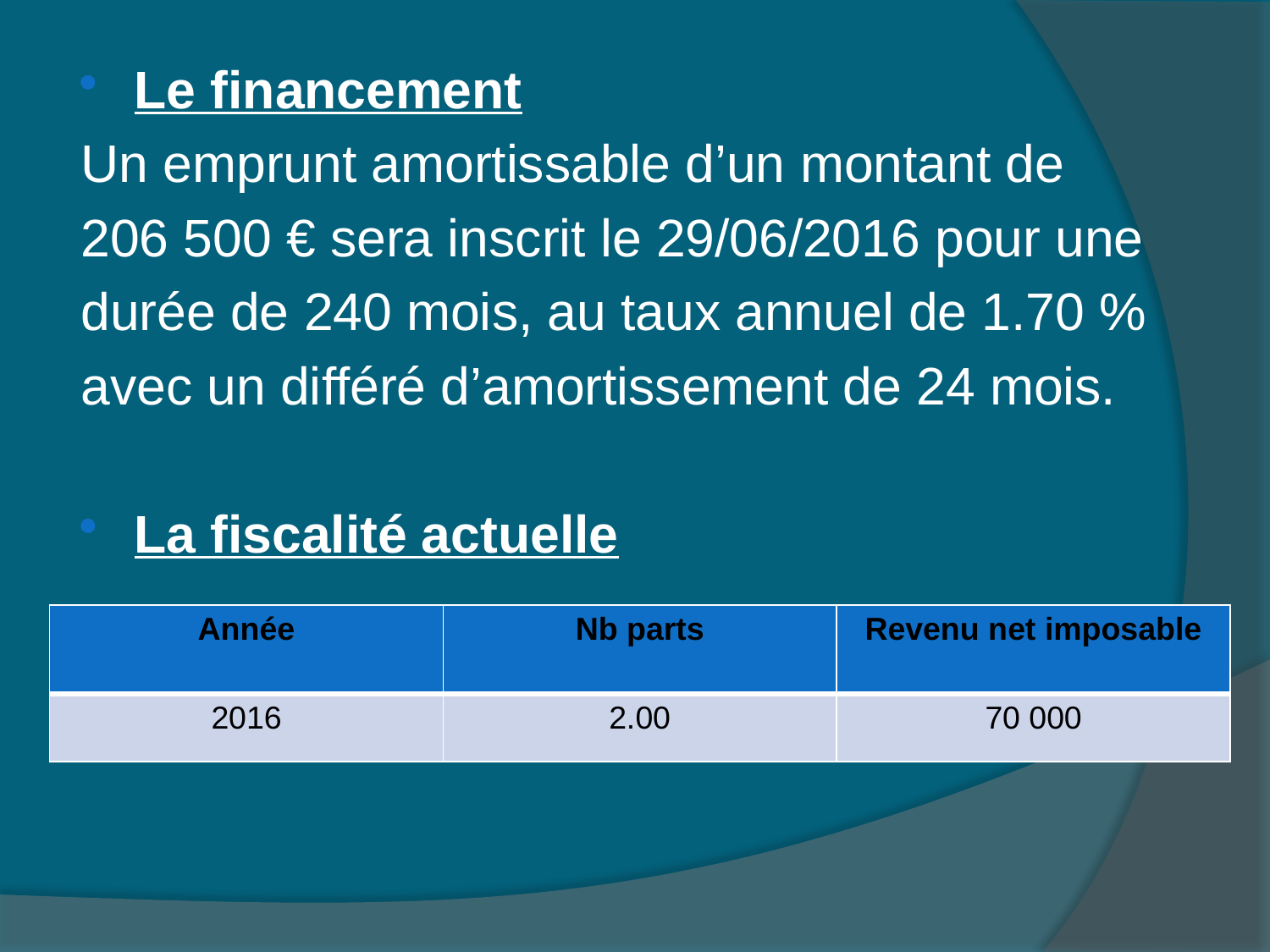

Le financement
Un emprunt amortissable d’un montant de
206 500 € sera inscrit le 29/06/2016 pour une
durée de 240 mois, au taux annuel de 1.70 %
avec un différé d’amortissement de 24 mois.

La fiscalité actuelle

| Année | Nb parts | Revenu net imposable |
| --- | --- | --- |
| 2016 | 2.00 | 70 000 |